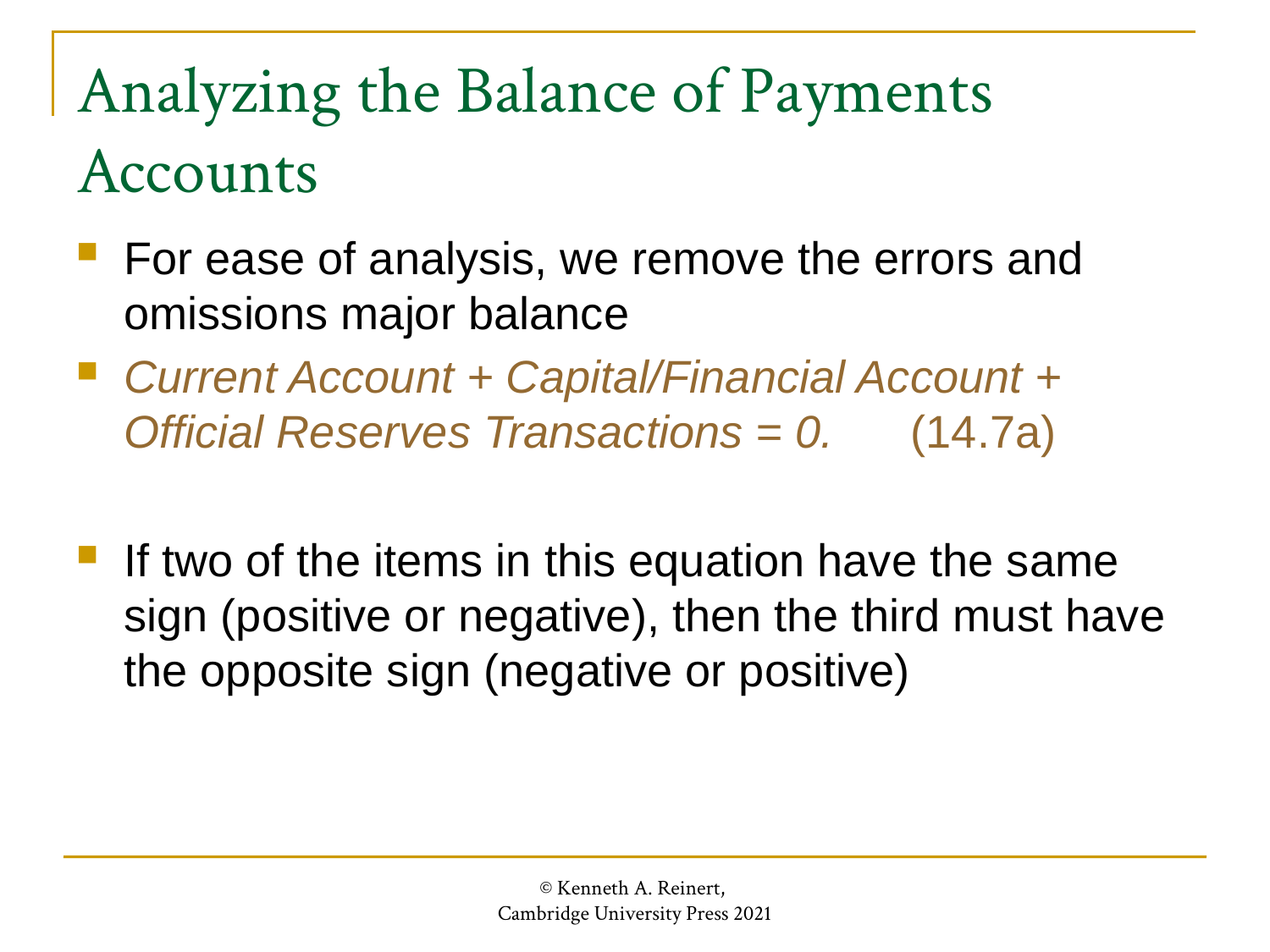

# Analyzing the Balance of Payments Accounts
For ease of analysis, we remove the errors and omissions major balance
Current Account + Capital/Financial Account + Official Reserves Transactions = 0.      (14.7a)

If two of the items in this equation have the same sign (positive or negative), then the third must have the opposite sign (negative or positive)

© Kenneth A. Reinert,
Cambridge University Press 2021